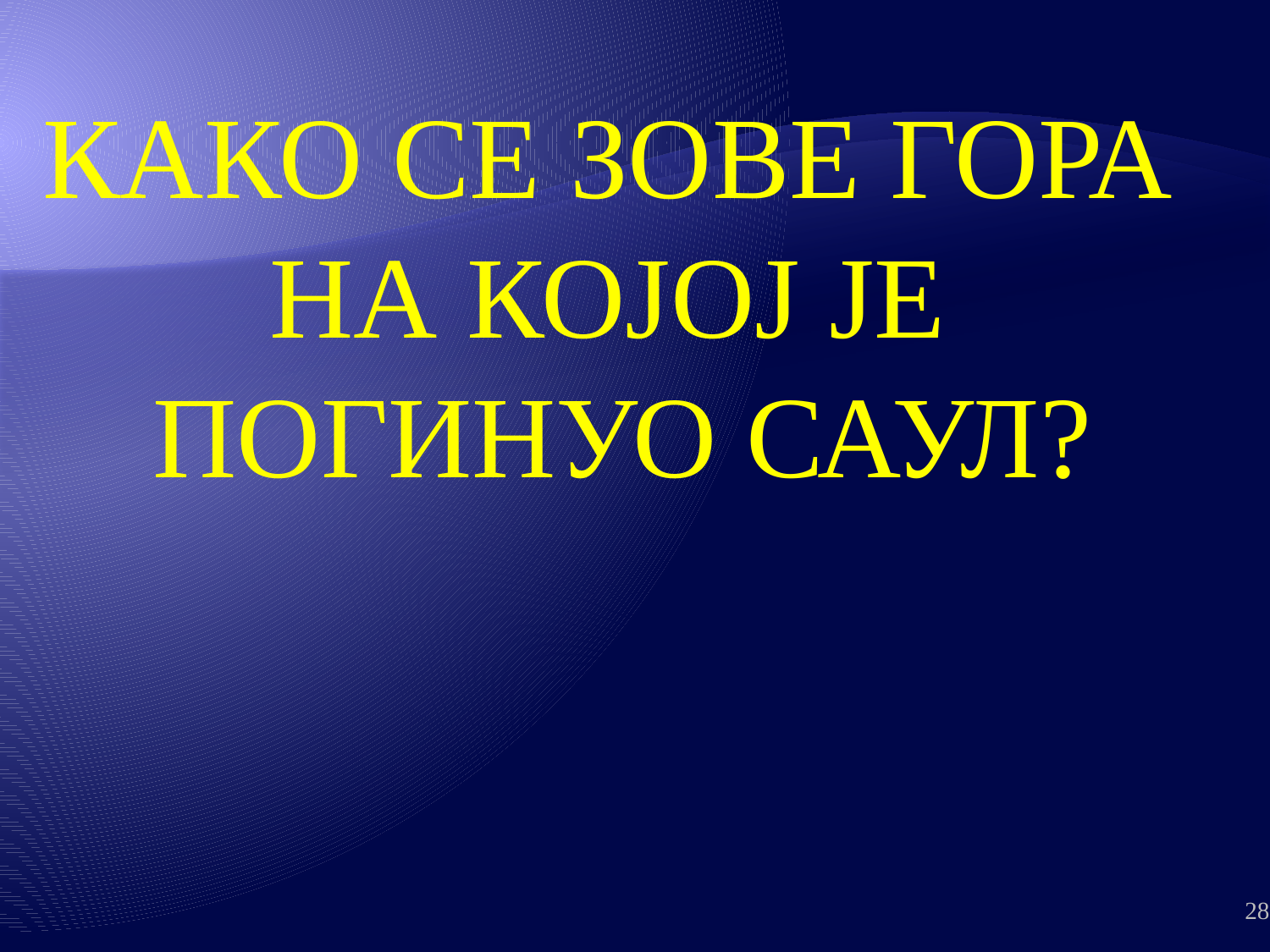

КАКО СЕ ЗОВЕ ГОРА
НА КОЈОЈ ЈЕ
ПОГИНУО САУЛ?

28